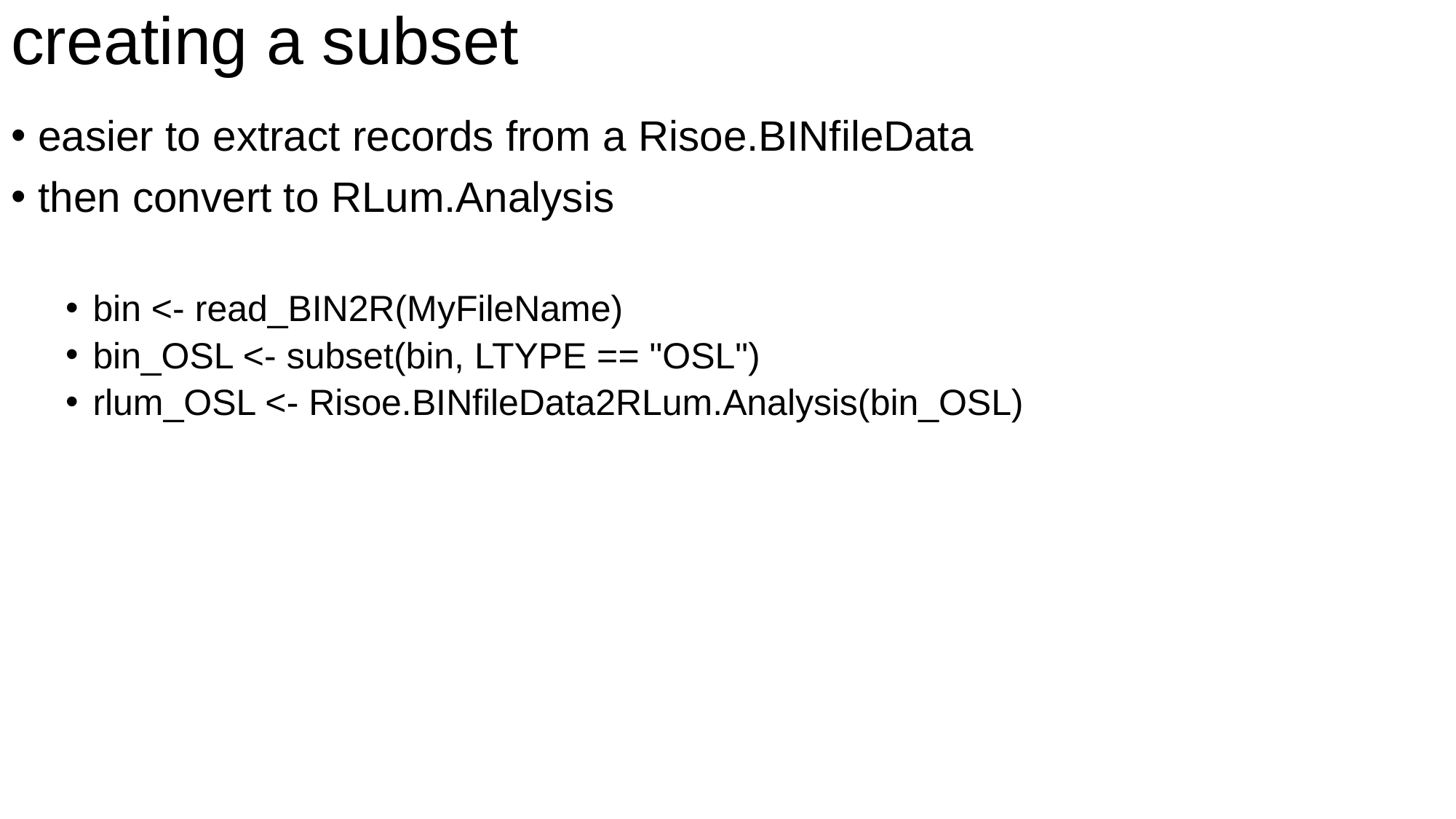

# creating a subset
easier to extract records from a Risoe.BINfileData
then convert to RLum.Analysis

bin <- read_BIN2R(MyFileName)
bin_OSL <- subset(bin, LTYPE == "OSL")
rlum_OSL <- Risoe.BINfileData2RLum.Analysis(bin_OSL)